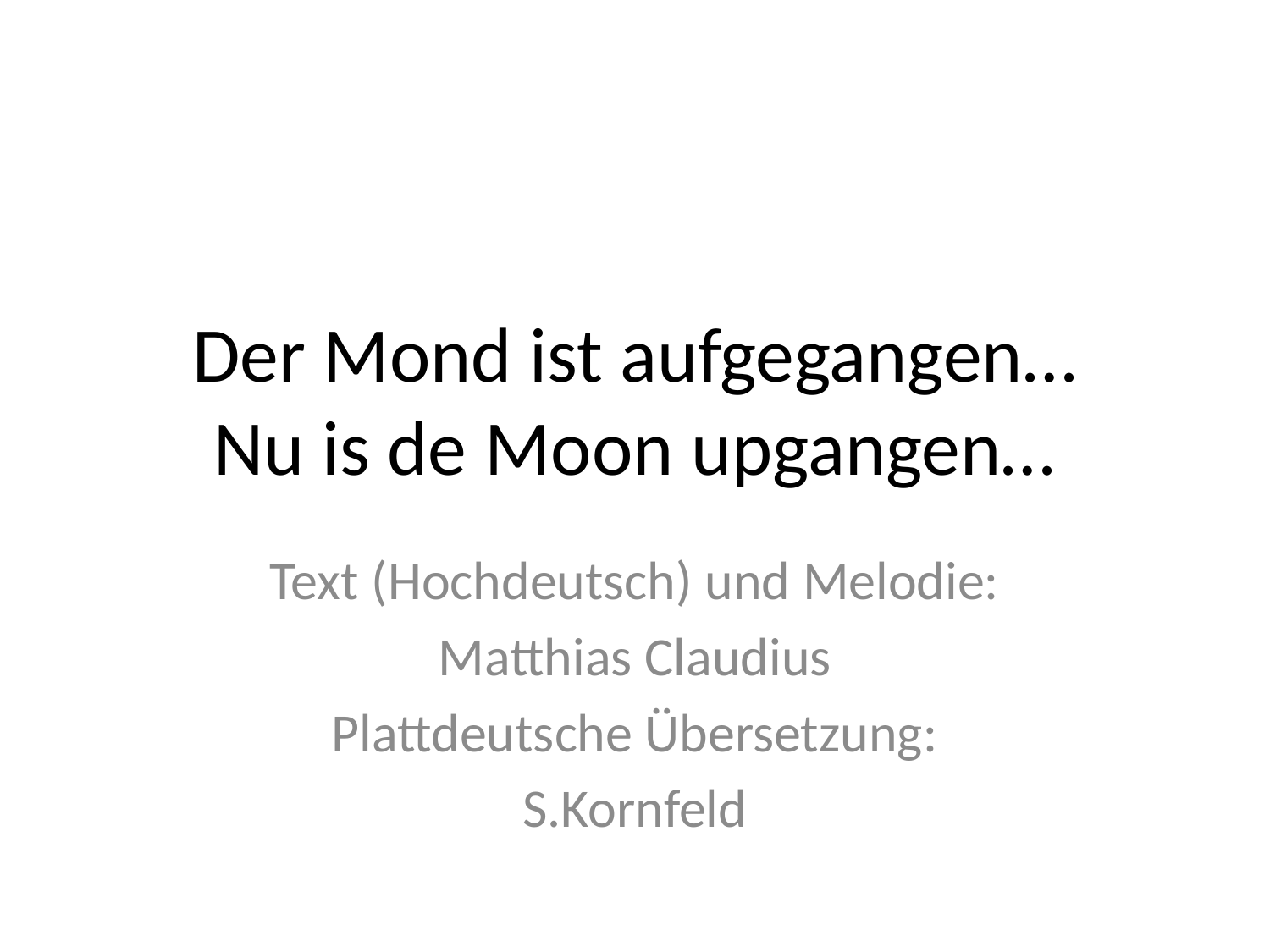

# Der Mond ist aufgegangen… Nu is de Moon upgangen…
Text (Hochdeutsch) und Melodie:
Matthias Claudius
Plattdeutsche Übersetzung:
S.Kornfeld